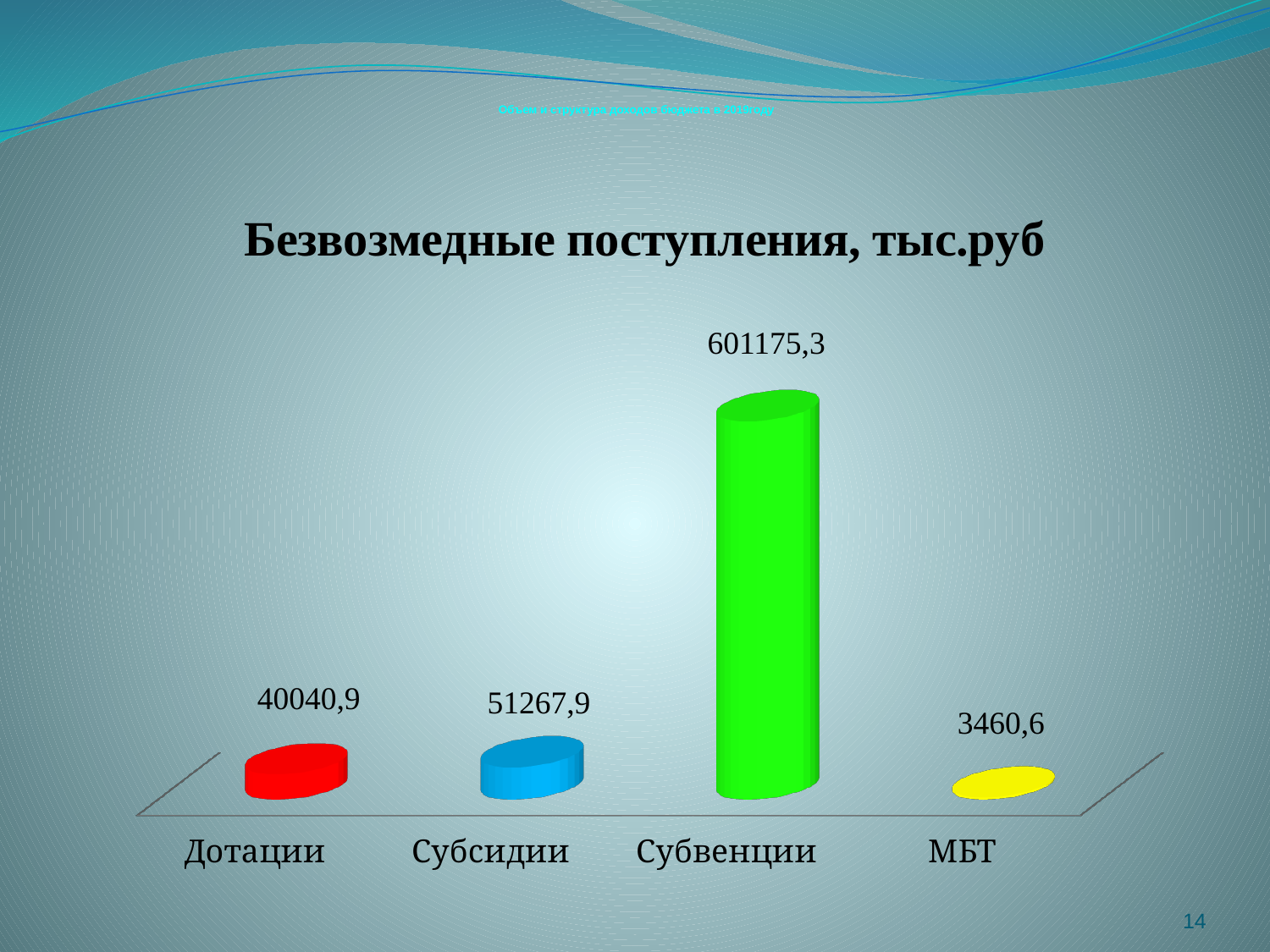

# Объем и структура доходов бюджета в 2019году

[unsupported chart]

601175,3
51267,9
3460,6
14